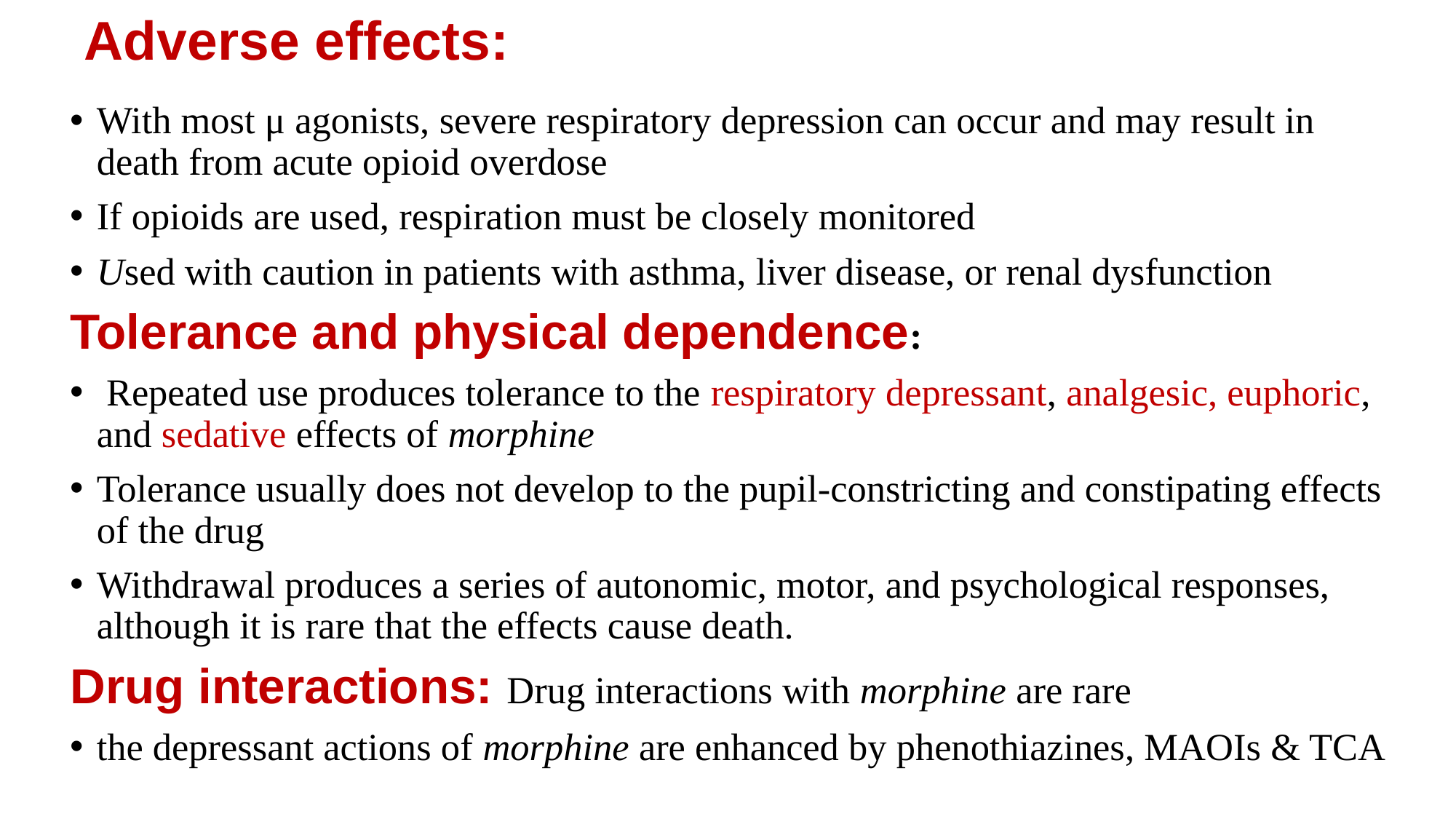

Adverse effects:

With most μ agonists, severe respiratory depression can occur and may result in death from acute opioid overdose
If opioids are used, respiration must be closely monitored
Used with caution in patients with asthma, liver disease, or renal dysfunction
Tolerance and physical dependence:
 Repeated use produces tolerance to the respiratory depressant, analgesic, euphoric, and sedative effects of morphine
Tolerance usually does not develop to the pupil-constricting and constipating effects of the drug
Withdrawal produces a series of autonomic, motor, and psychological responses, although it is rare that the effects cause death.
Drug interactions: Drug interactions with morphine are rare
the depressant actions of morphine are enhanced by phenothiazines, MAOIs & TCA